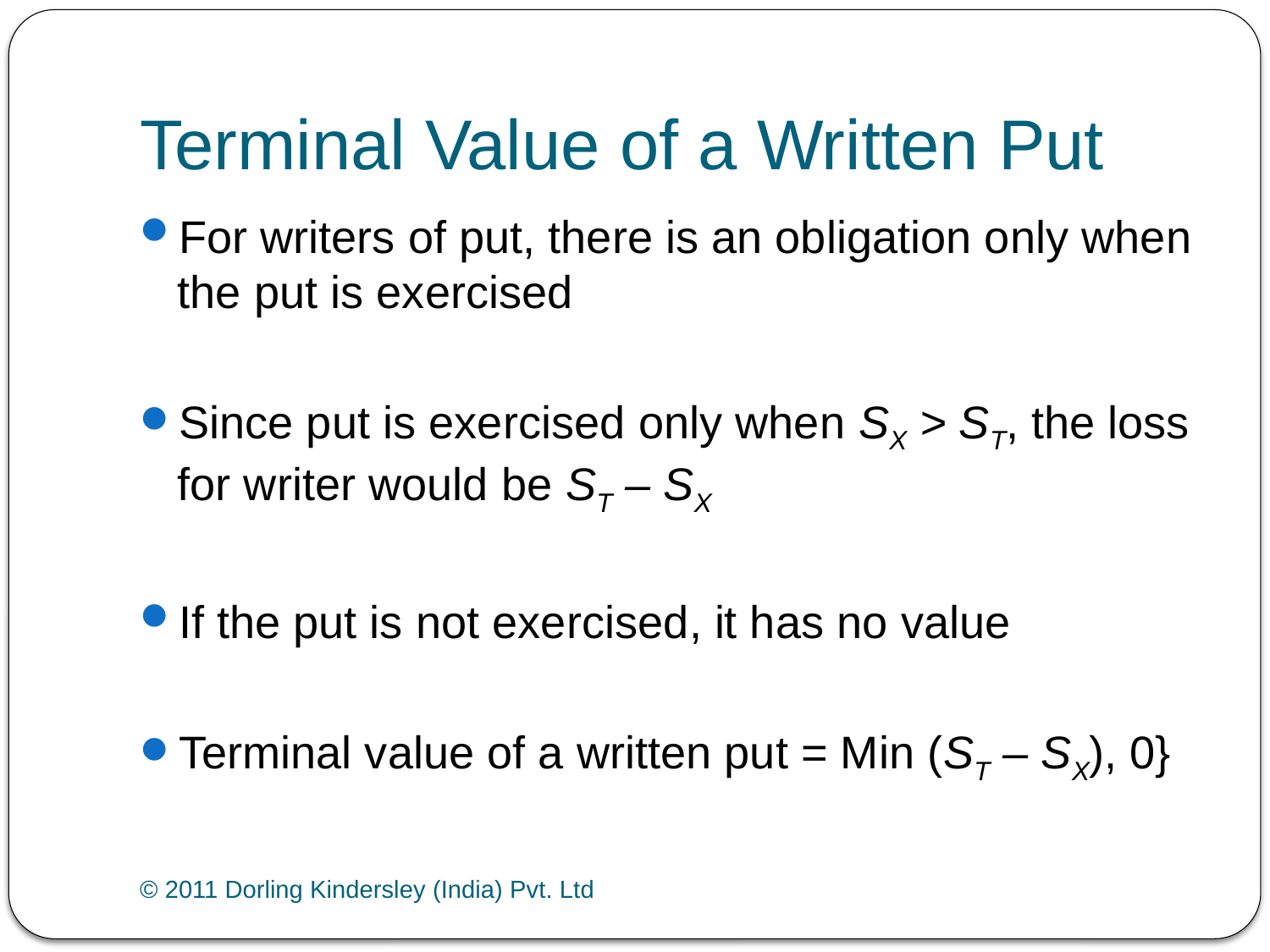

# Terminal Value of a Written Put
For writers of put, there is an obligation only when the put is exercised

Since put is exercised only when SX > ST, the loss for writer would be ST – SX

If the put is not exercised, it has no value

Terminal value of a written put = Min (ST – SX), 0}
© 2011 Dorling Kindersley (India) Pvt. Ltd